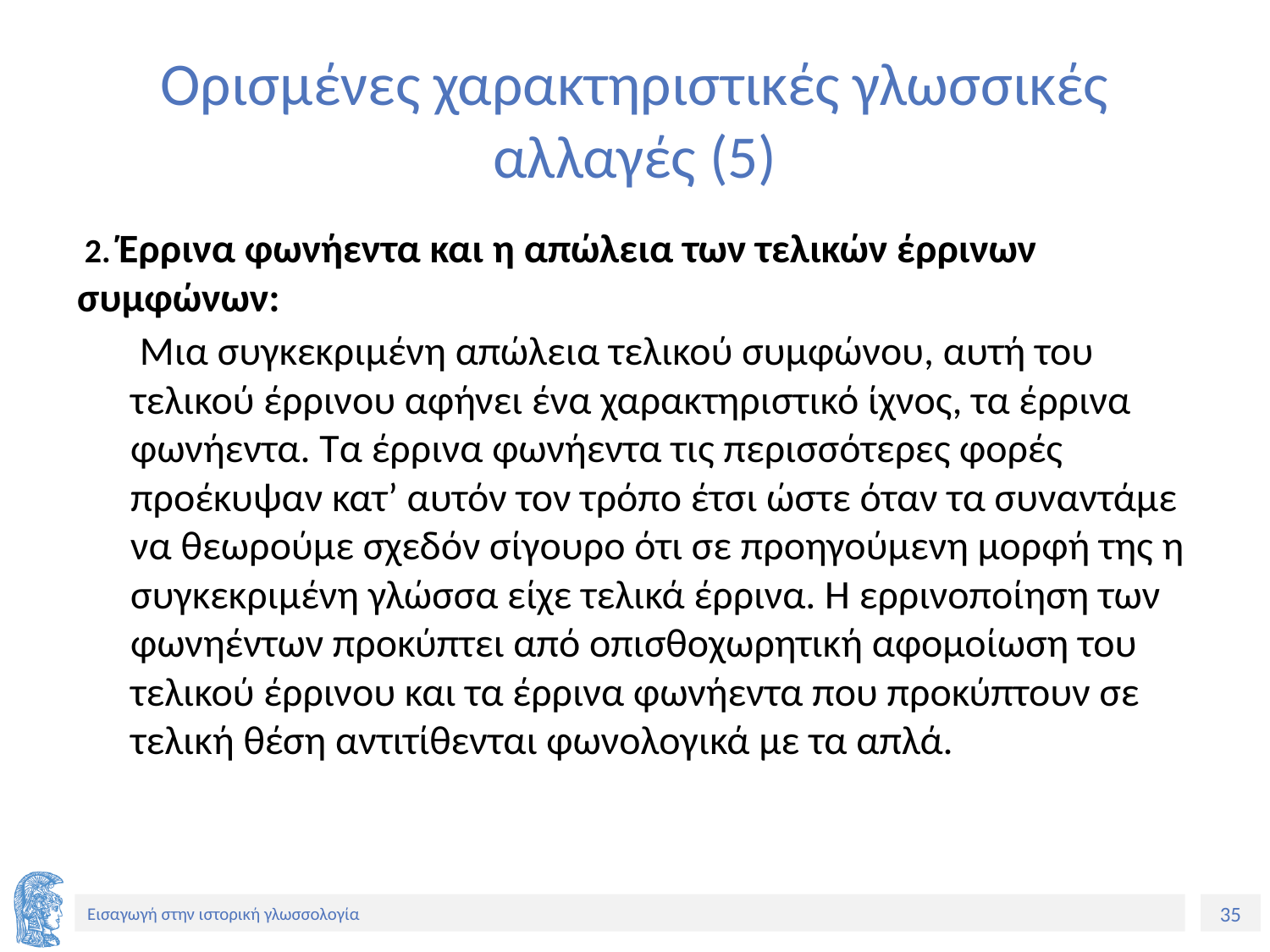

# Ορισμένες χαρακτηριστικές γλωσσικές αλλαγές (5)
 2. Έρρινα φωνήεντα και η απώλεια των τελικών έρρινων συμφώνων:
 Μια συγκεκριμένη απώλεια τελικού συμφώνου, αυτή του τελικού έρρινου αφήνει ένα χαρακτηριστικό ίχνος, τα έρρινα φωνήεντα. Τα έρρινα φωνήεντα τις περισσότερες φορές προέκυψαν κατ’ αυτόν τον τρόπο έτσι ώστε όταν τα συναντάμε να θεωρούμε σχεδόν σίγουρο ότι σε προηγούμενη μορφή της η συγκεκριμένη γλώσσα είχε τελικά έρρινα. Η ερρινοποίηση των φωνηέντων προκύπτει από οπισθοχωρητική αφομοίωση του τελικού έρρινου και τα έρρινα φωνήεντα που προκύπτουν σε τελική θέση αντιτίθενται φωνολογικά με τα απλά.